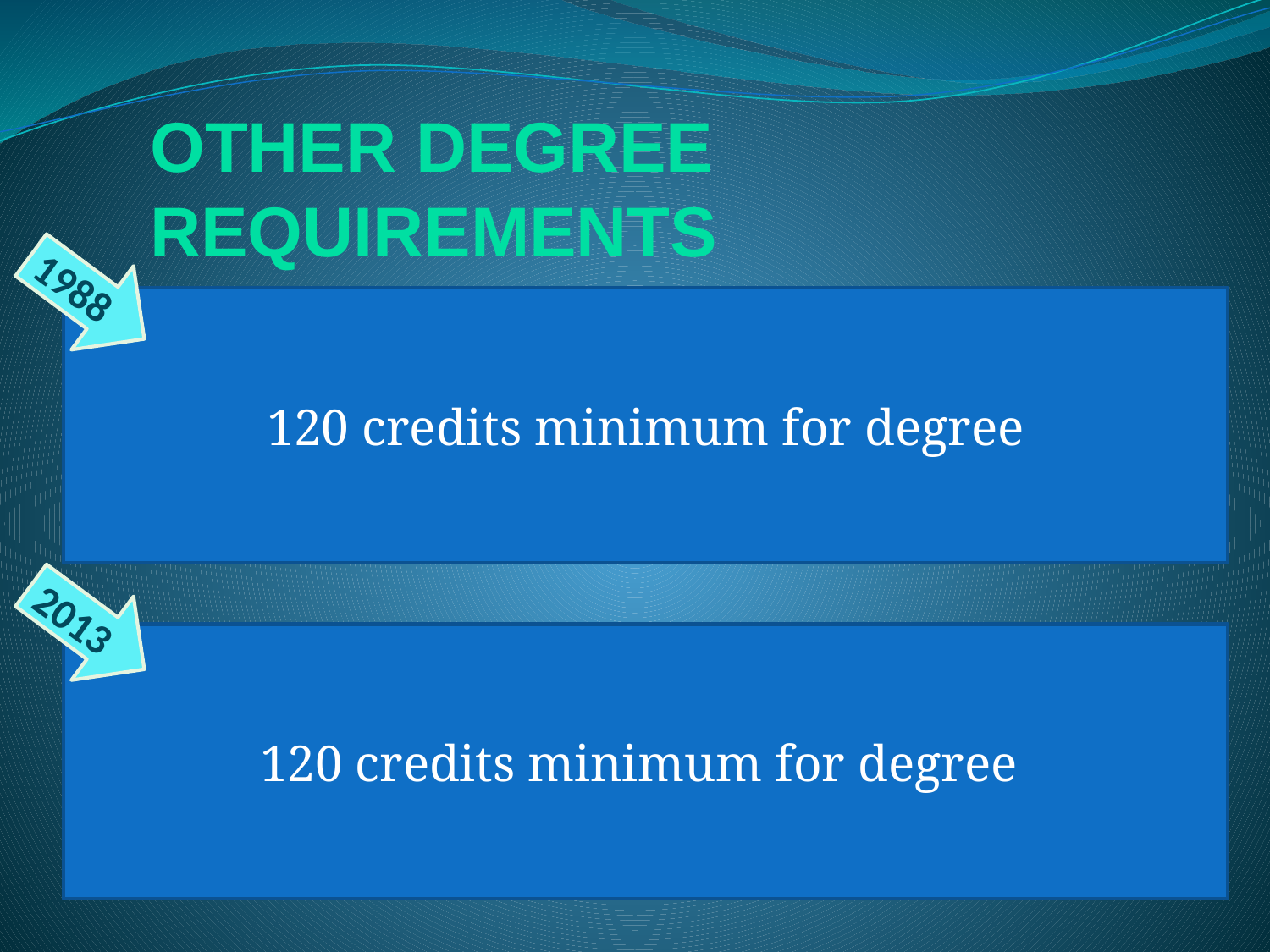

Other Degree Requirements

1988
120 credits minimum for degree

2013
120 credits minimum for degree